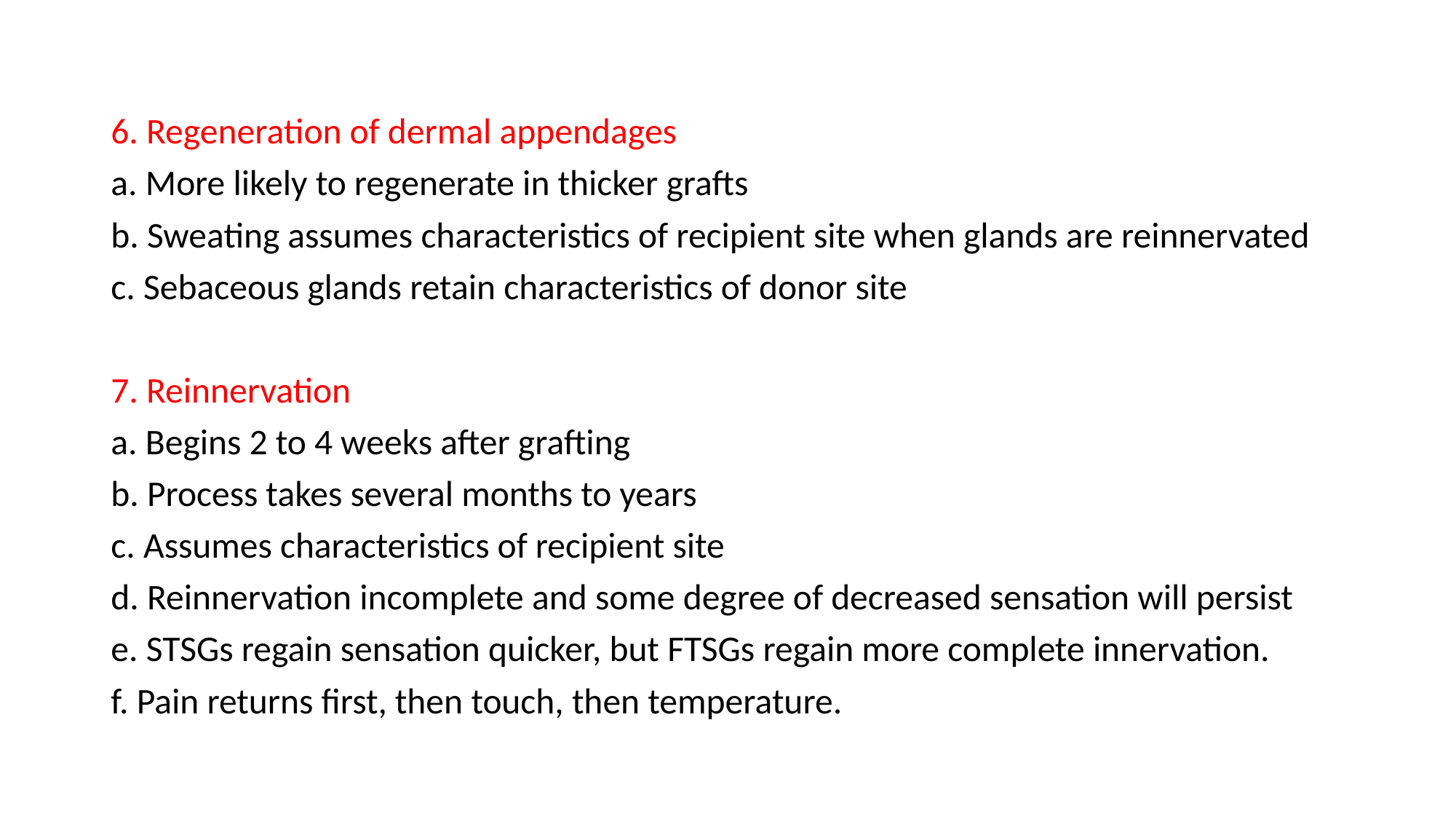

6. Regeneration of dermal appendages
a. More likely to regenerate in thicker grafts
b. Sweating assumes characteristics of recipient site when glands are reinnervated
c. Sebaceous glands retain characteristics of donor site

7. Reinnervation
a. Begins 2 to 4 weeks after grafting
b. Process takes several months to years
c. Assumes characteristics of recipient site
d. Reinnervation incomplete and some degree of decreased sensation will persist
e. STSGs regain sensation quicker, but FTSGs regain more complete innervation.
f. Pain returns first, then touch, then temperature.